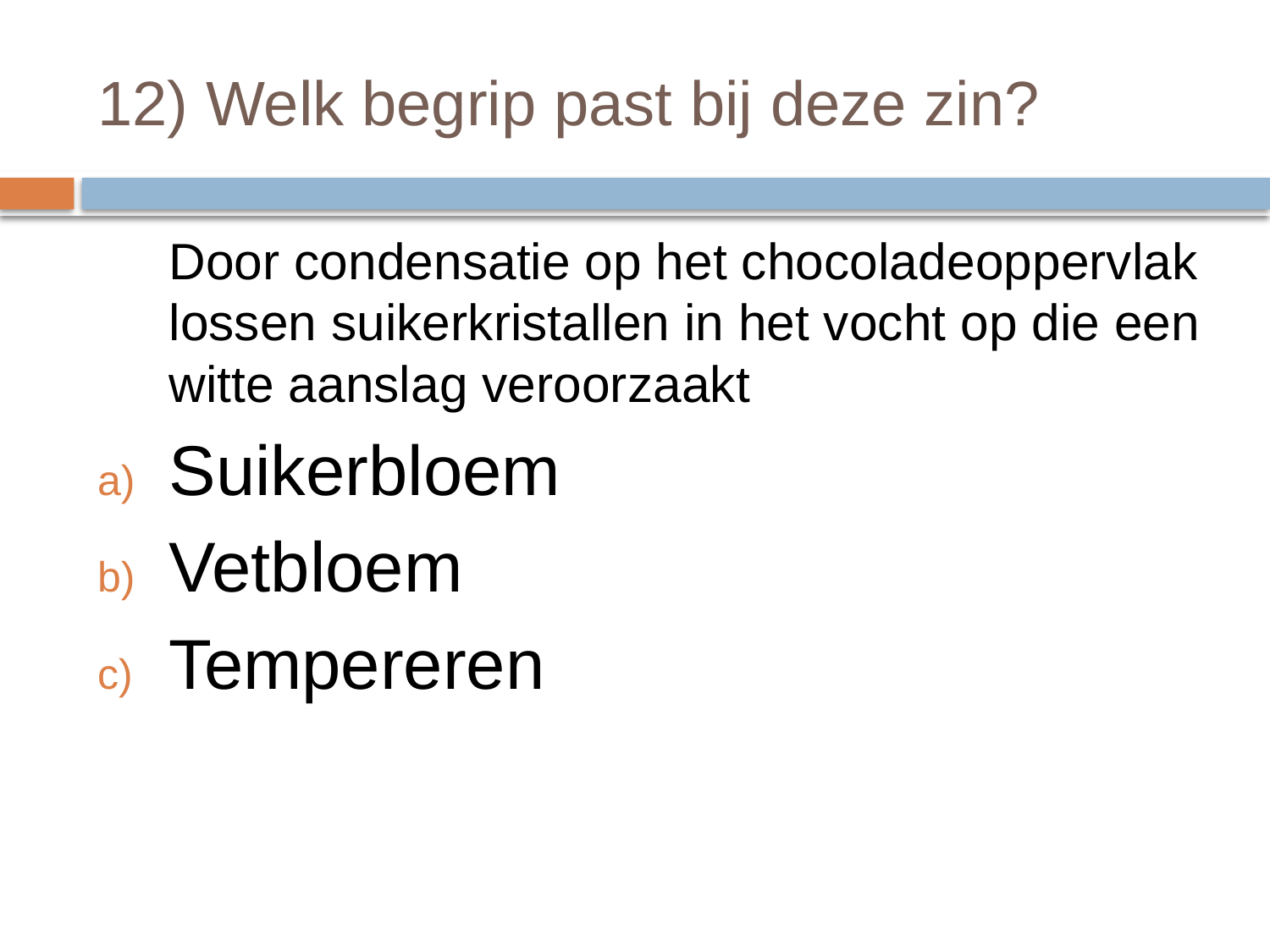

# 12) Welk begrip past bij deze zin?
	Door condensatie op het chocoladeoppervlak lossen suikerkristallen in het vocht op die een witte aanslag veroorzaakt
Suikerbloem
Vetbloem
Tempereren